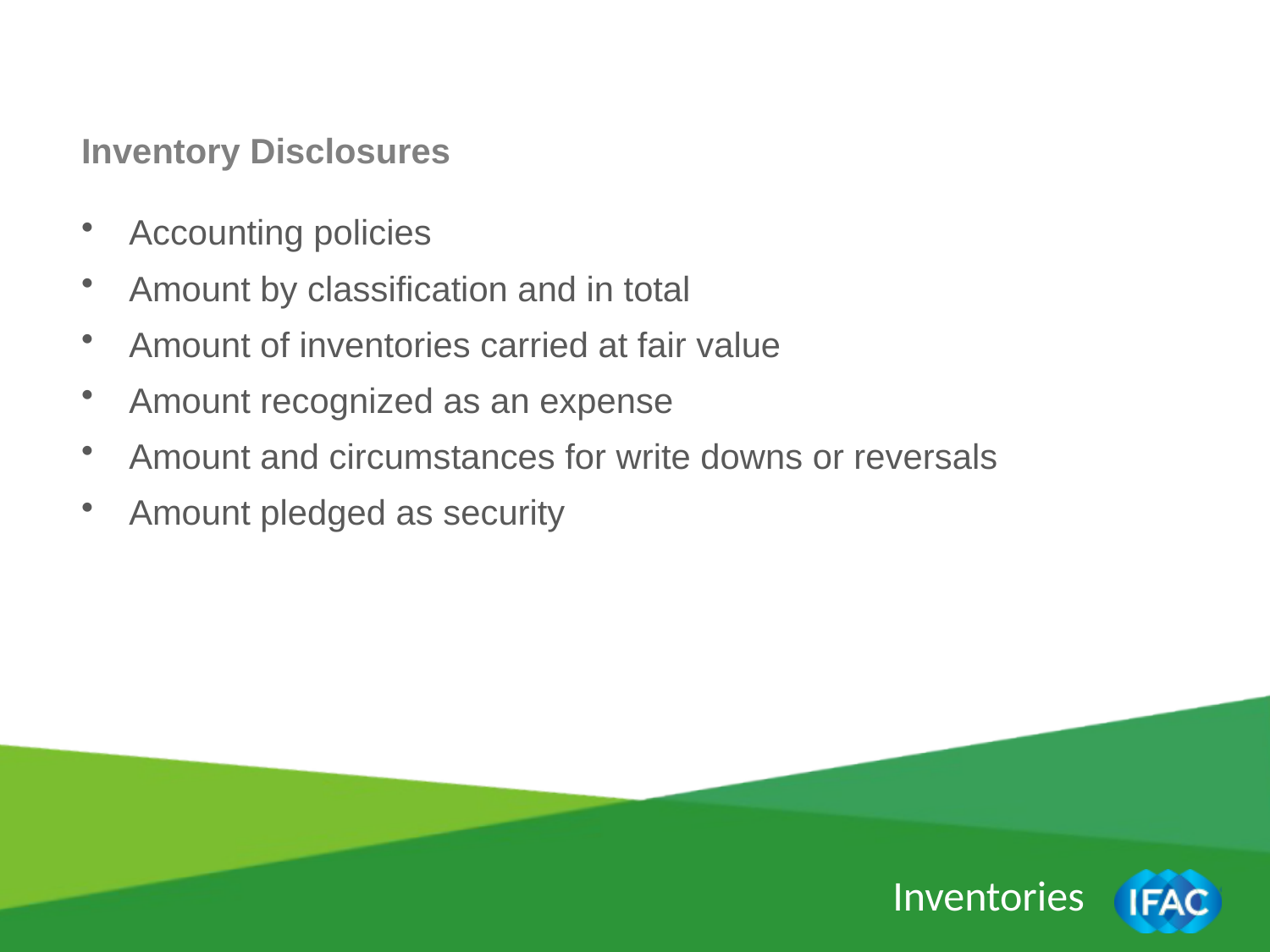

Inventory Disclosures

Accounting policies
Amount by classification and in total
Amount of inventories carried at fair value
Amount recognized as an expense
Amount and circumstances for write downs or reversals
Amount pledged as security

Inventories